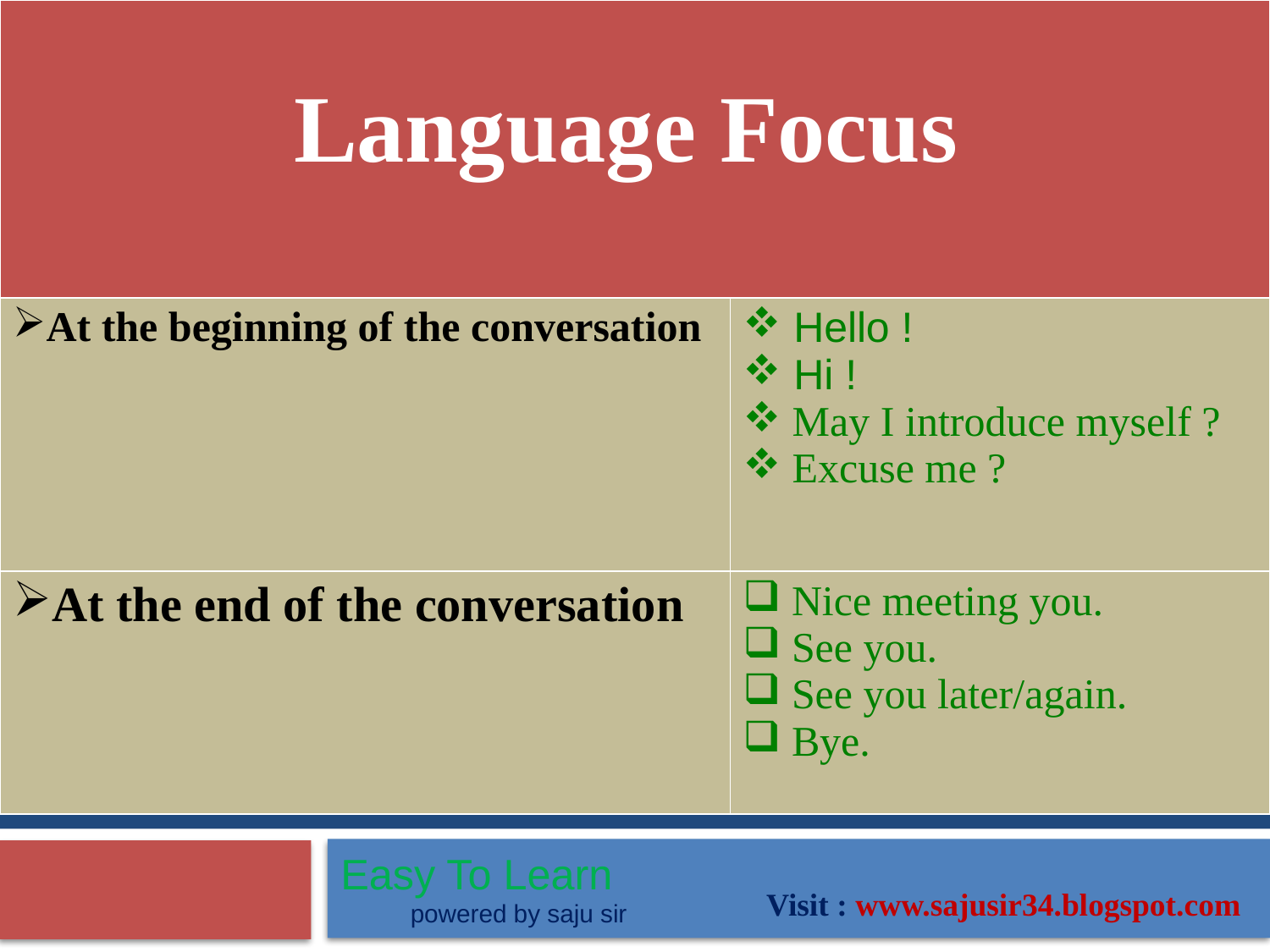

| Language Focus |  |
| --- | --- |
| At the beginning of the conversation | Hello ! Hi ! May I introduce myself ? Excuse me ? |
| At the end of the conversation | Nice meeting you. See you. See you later/again. Bye. |
Easy To Learn
	powered by saju sir
Visit : www.sajusir34.blogspot.com